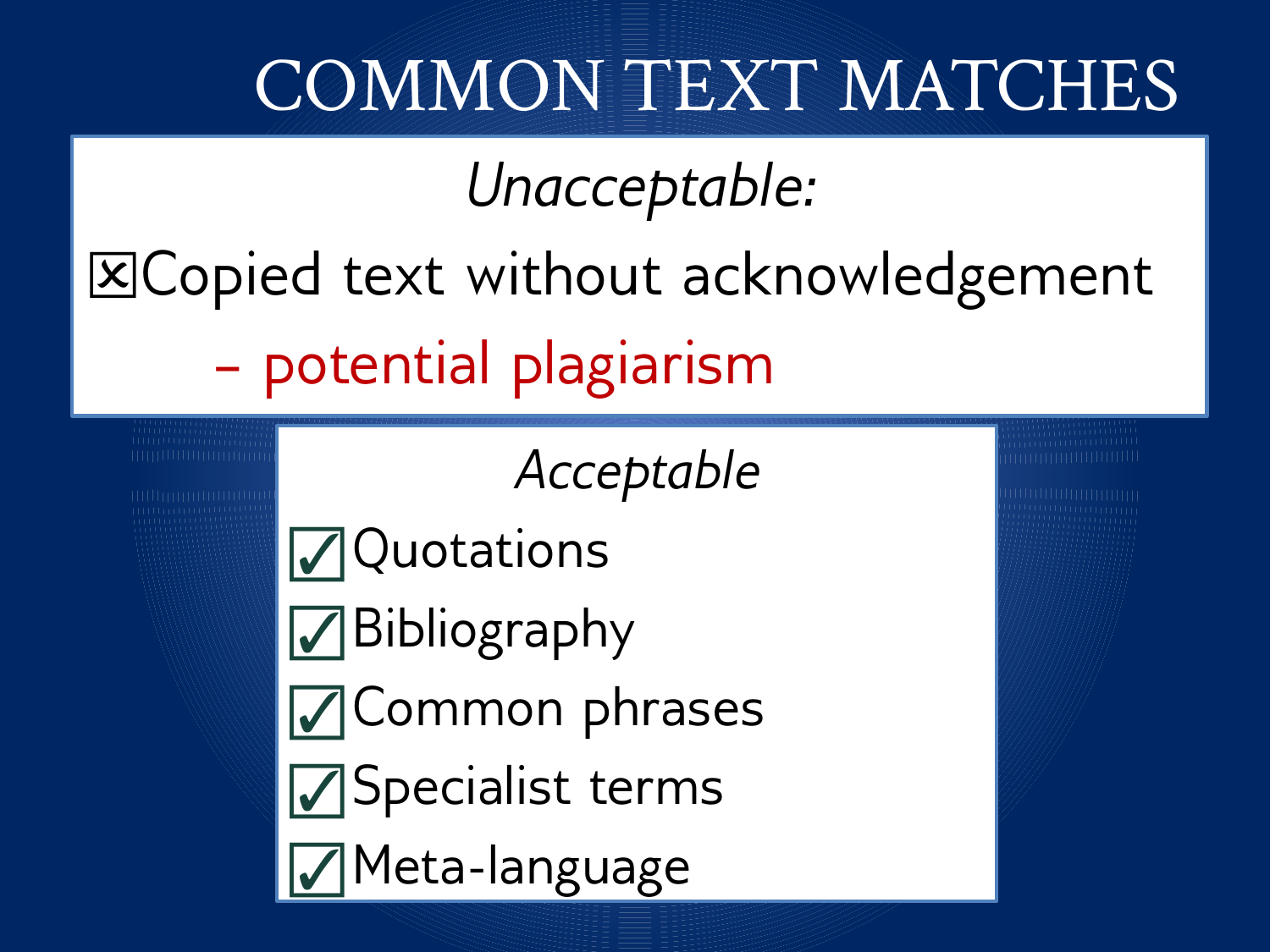

# Common Text Matches
Unacceptable:
Copied text without acknowledgement
	– potential plagiarism
Acceptable
Quotations
Bibliography
Common phrases
Specialist terms
Meta-language